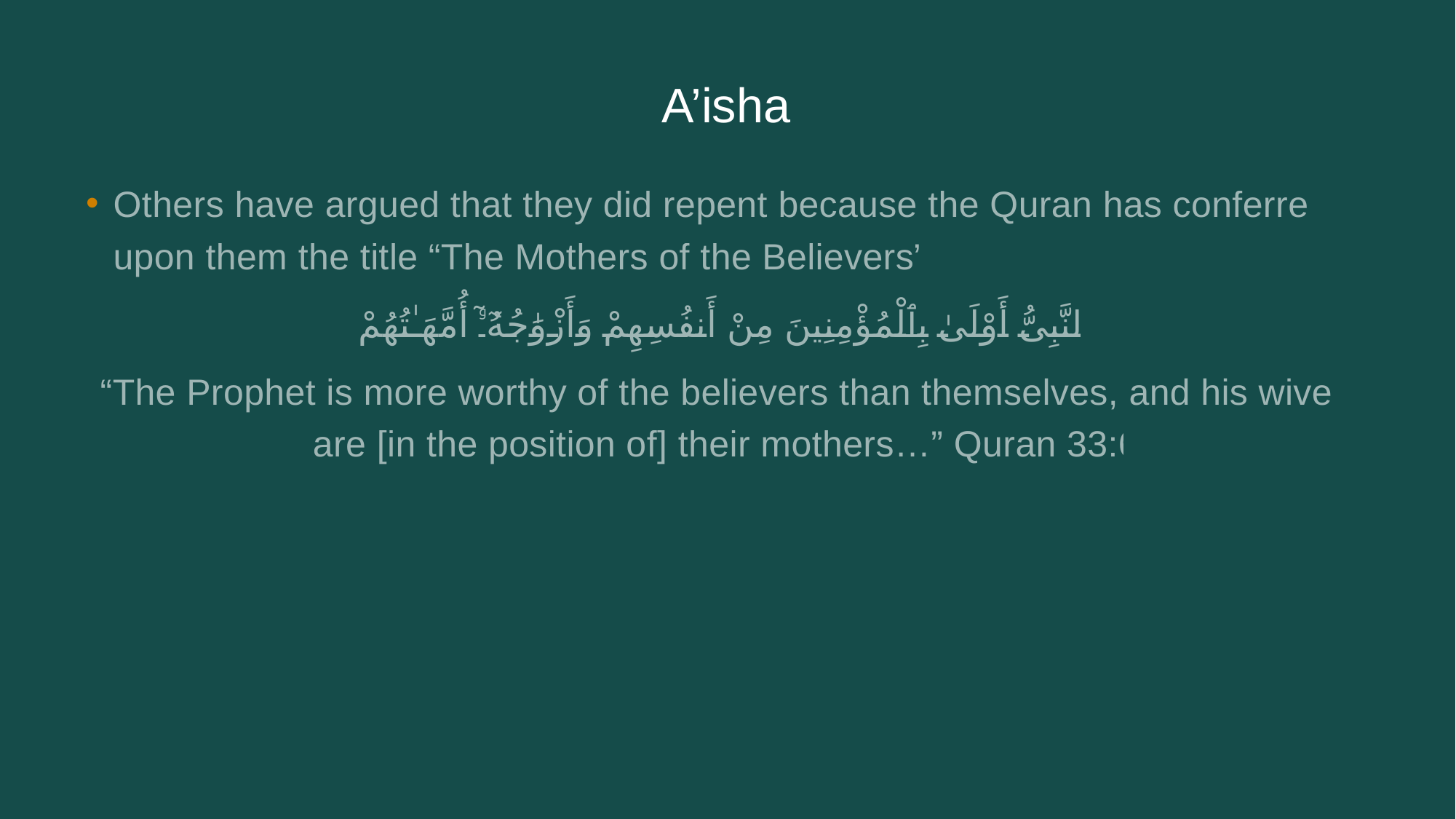

# A’isha
Others have argued that they did repent because the Quran has conferred upon them the title “The Mothers of the Believers”.
ٱلنَّبِىُّ أَوْلَىٰ بِٱلْمُؤْمِنِينَ مِنْ أَنفُسِهِمْ وَأَزْوَٰجُهُۥٓ أُمَّهَـٰتُهُمْ
“The Prophet is more worthy of the believers than themselves, and his wives are [in the position of] their mothers…” Quran 33:6